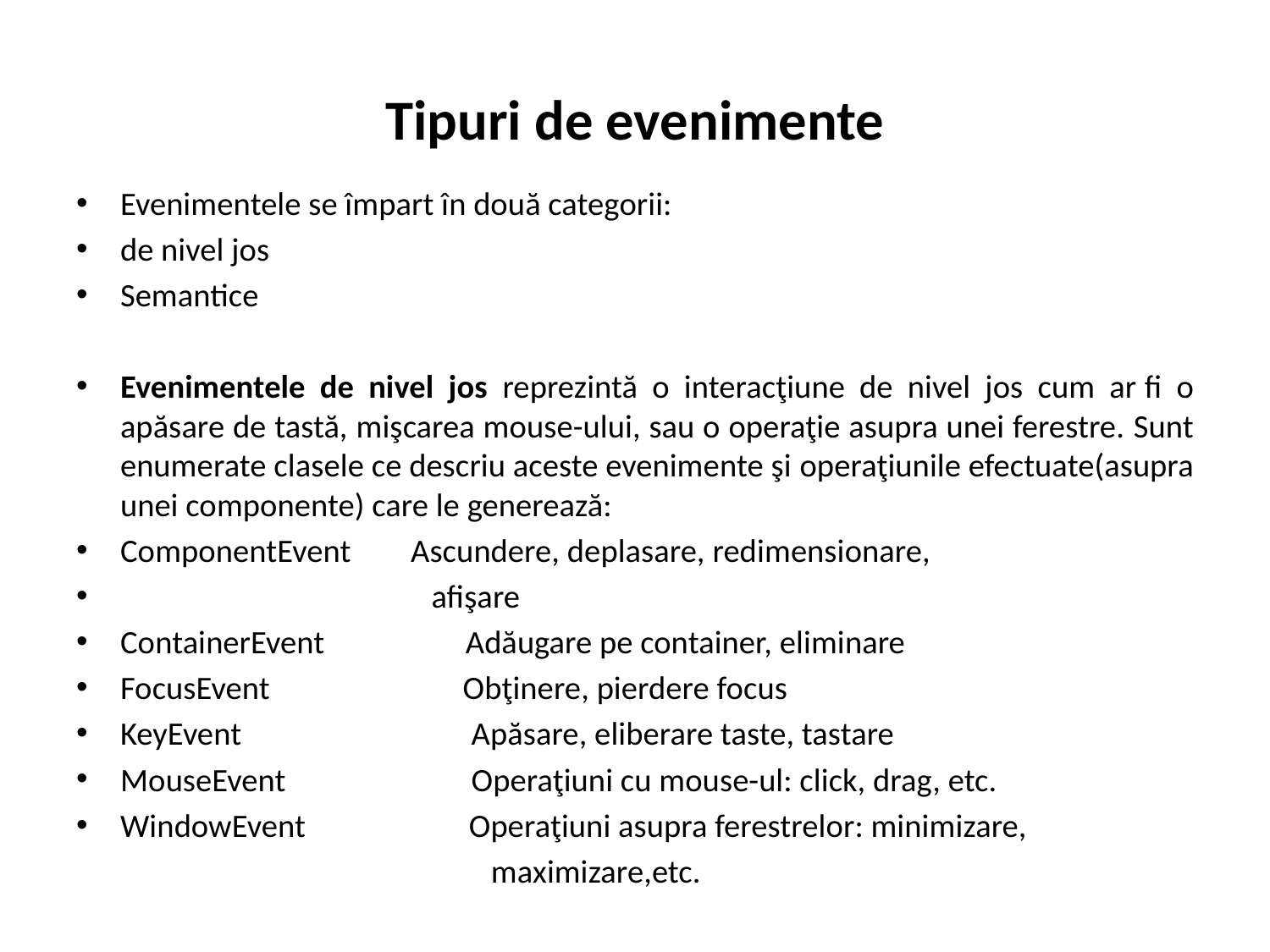

# Tipuri de evenimente
Evenimentele se împart în două categorii:
de nivel jos
Semantice

Evenimentele de nivel jos reprezintă o interacţiune de nivel jos cum ar fi o apăsare de tastă, mişcarea mouse-ului, sau o operaţie asupra unei ferestre. Sunt enumerate clasele ce descriu aceste evenimente şi operaţiunile efectuate(asupra unei componente) care le generează:
ComponentEvent        Ascundere, deplasare, redimensionare,
                                          afişare
ContainerEvent                   Adăugare pe container, eliminare
FocusEvent                          Obţinere, pierdere focus
KeyEvent                               Apăsare, eliberare taste, tastare
MouseEvent                         Operaţiuni cu mouse-ul: click, drag, etc.
WindowEvent                      Operaţiuni asupra ferestrelor: minimizare,
                                                        maximizare,etc.